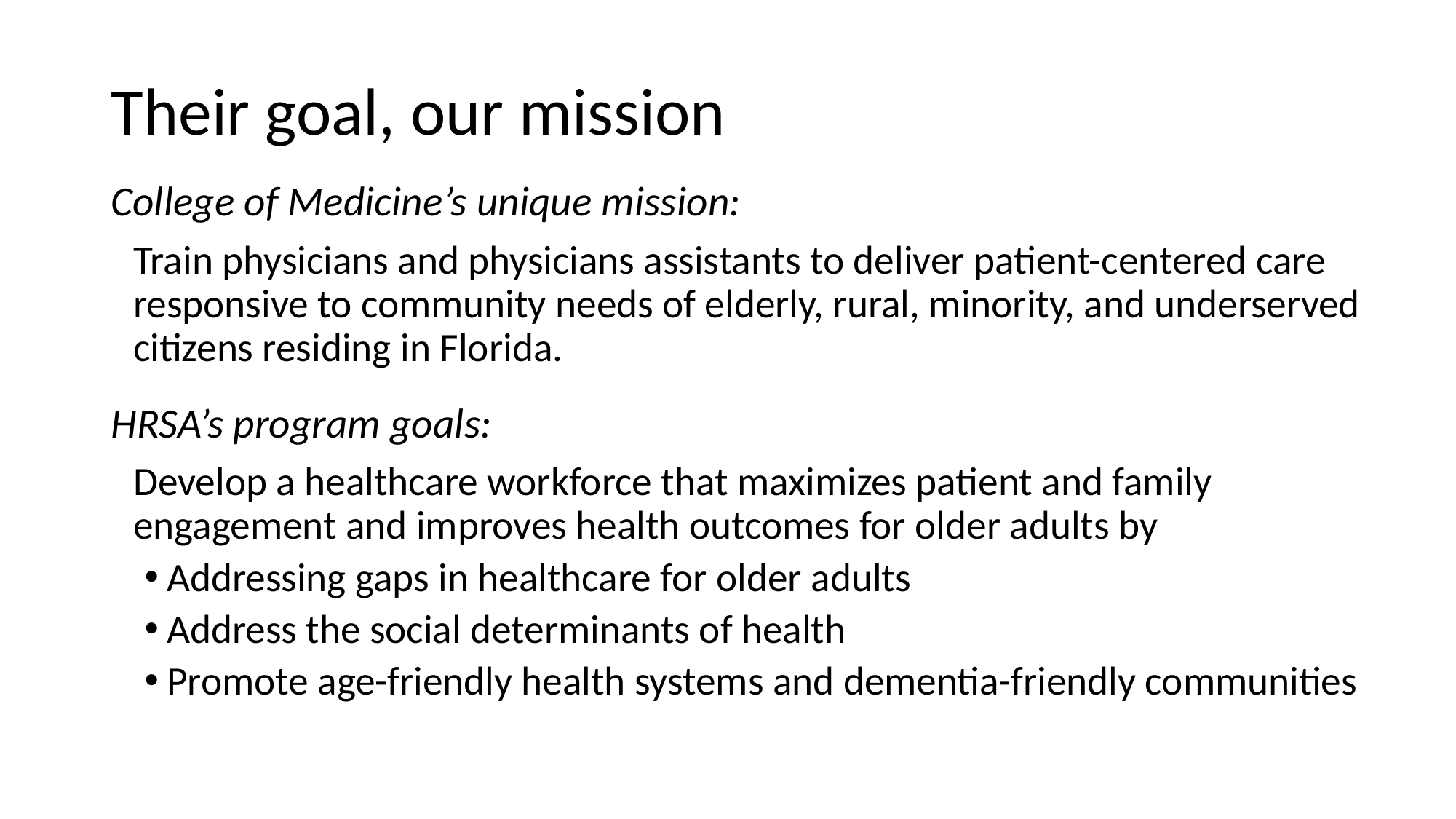

# Their goal, our mission
College of Medicine’s unique mission:
Train physicians and physicians assistants to deliver patient-centered care responsive to community needs of elderly, rural, minority, and underserved citizens residing in Florida.
HRSA’s program goals:
Develop a healthcare workforce that maximizes patient and family engagement and improves health outcomes for older adults by
Addressing gaps in healthcare for older adults
Address the social determinants of health
Promote age-friendly health systems and dementia-friendly communities